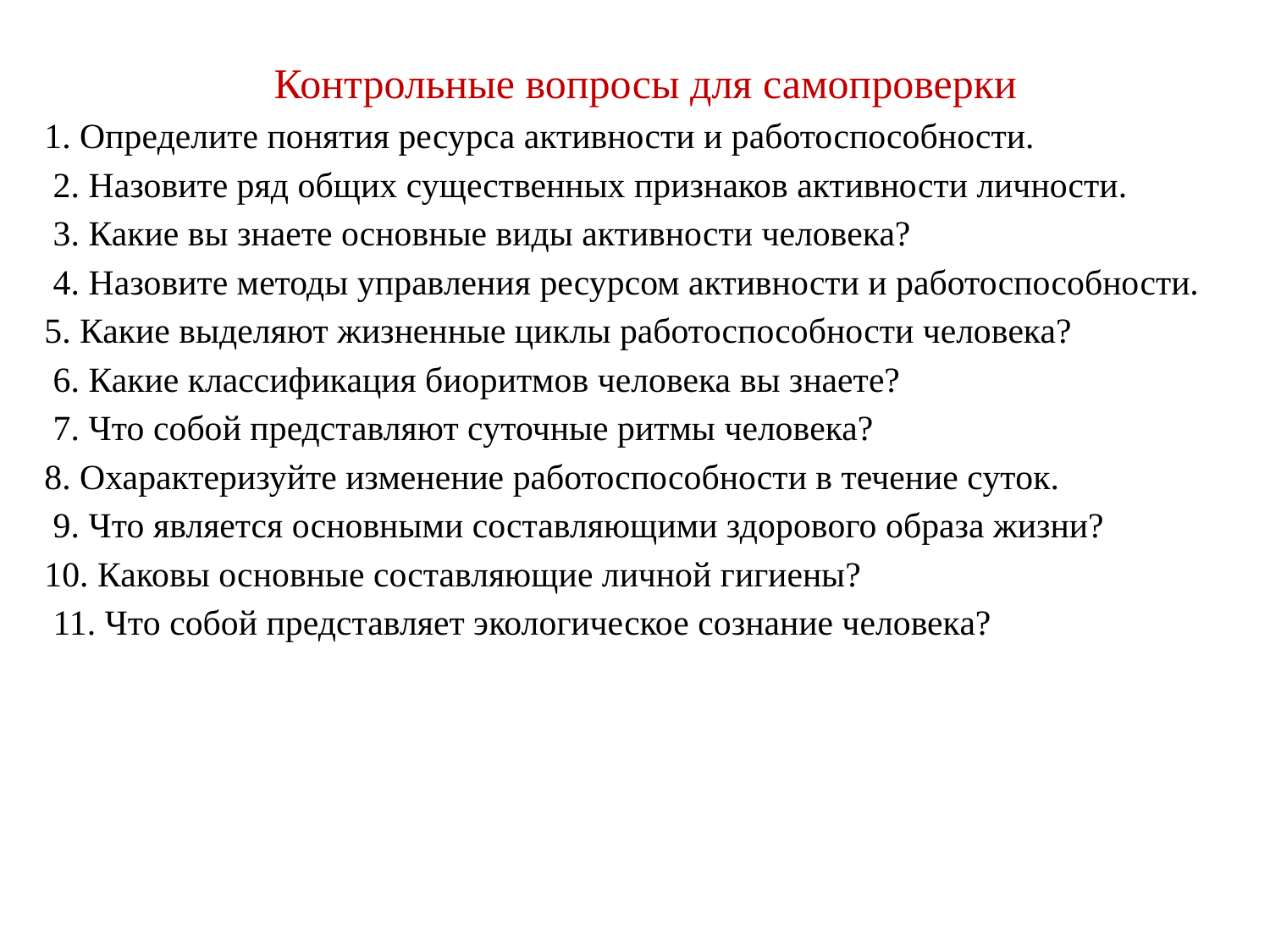

Контрольные вопросы для самопроверки
1. Определите понятия ресурса активности и работоспособности.
 2. Назовите ряд общих существенных признаков активности личности.
 3. Какие вы знаете основные виды активности человека?
 4. Назовите методы управления ресурсом активности и работоспособности.
5. Какие выделяют жизненные циклы работоспособности человека?
 6. Какие классификация биоритмов человека вы знаете?
 7. Что собой представляют суточные ритмы человека?
8. Охарактеризуйте изменение работоспособности в течение суток.
 9. Что является основными составляющими здорового образа жизни?
10. Каковы основные составляющие личной гигиены?
 11. Что собой представляет экологическое сознание человека?